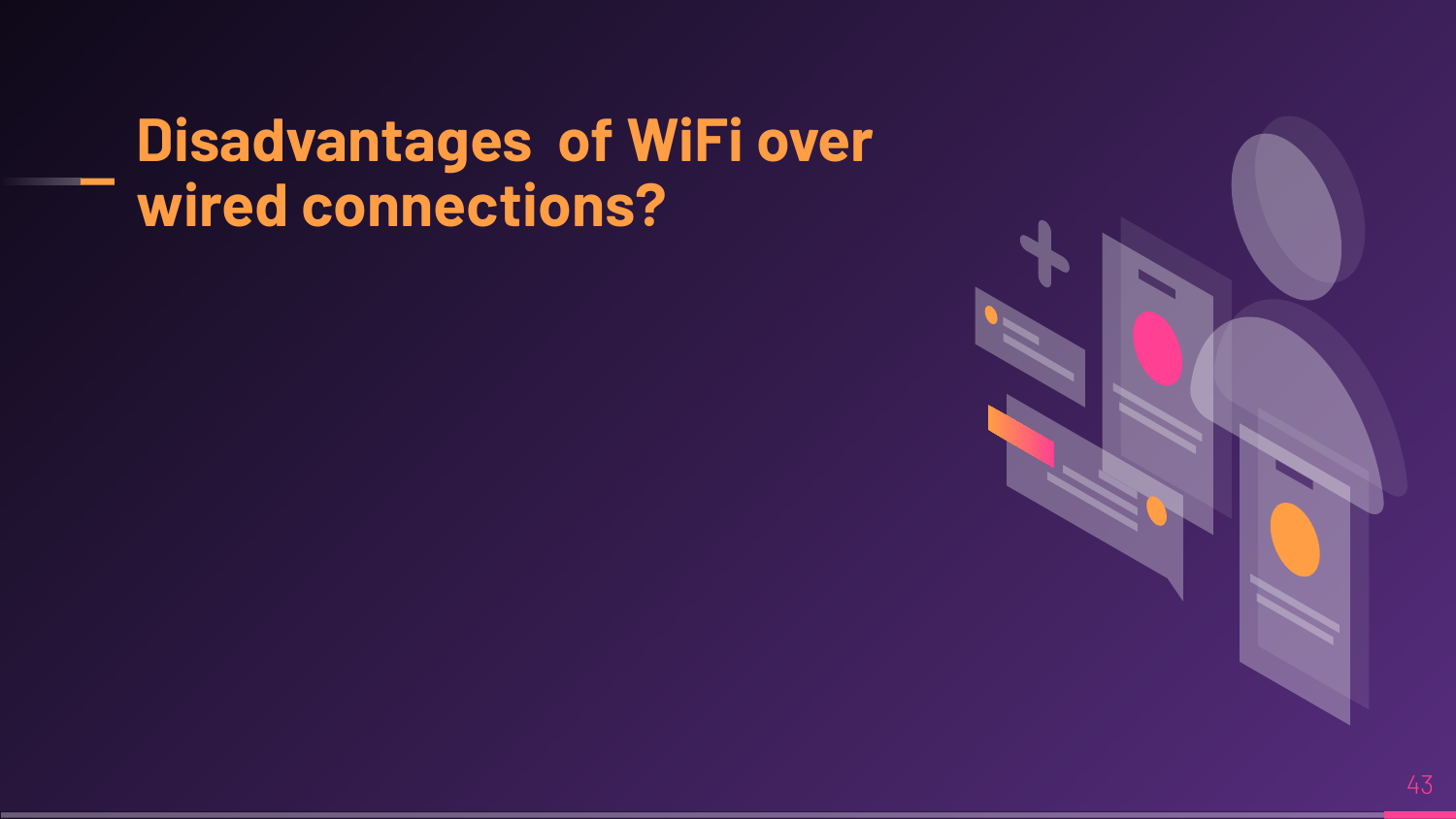

# Disadvantages  of WiFi over wired connections?
43